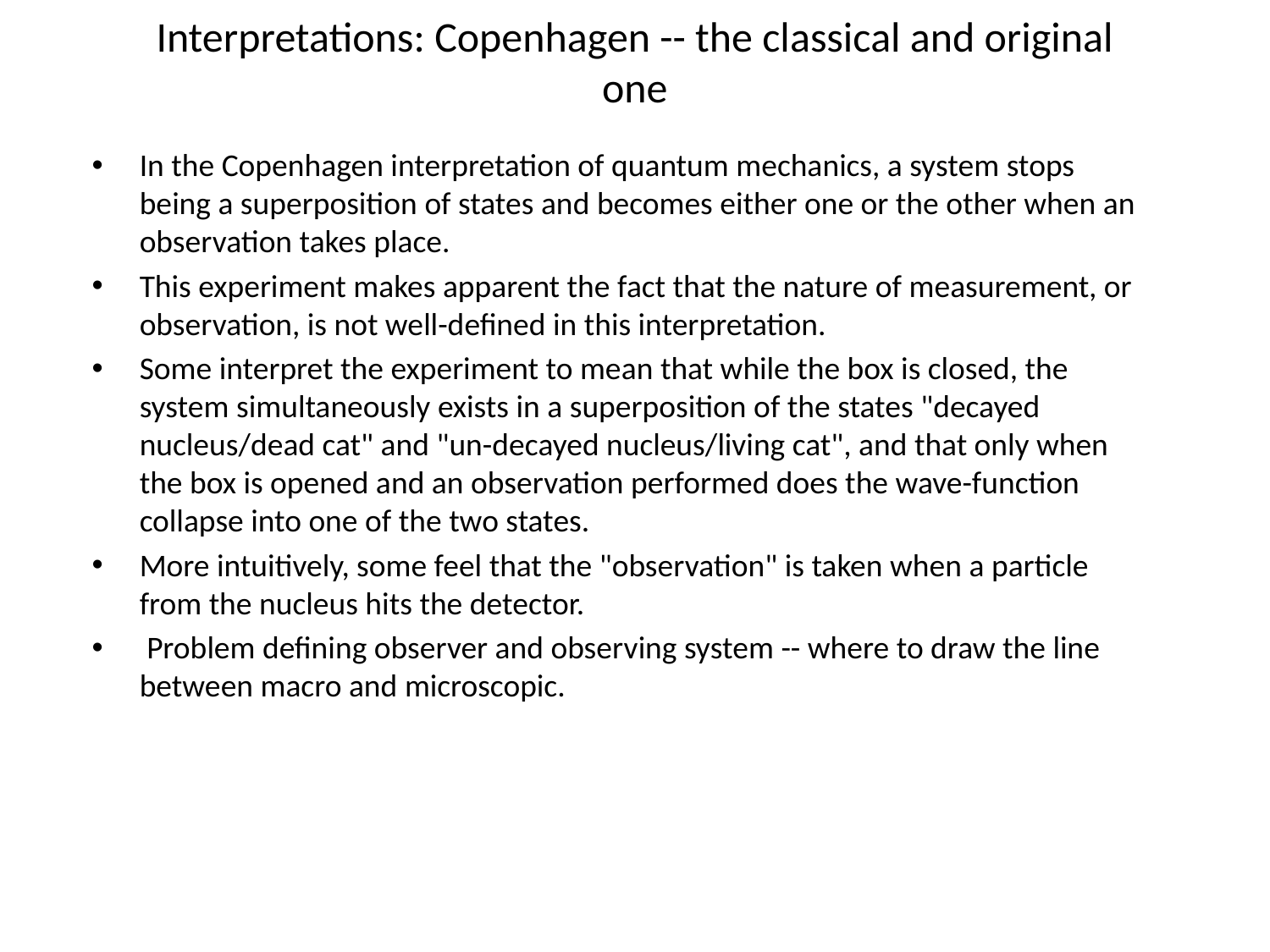

# Interpretations: Copenhagen -- the classical and original one
In the Copenhagen interpretation of quantum mechanics, a system stops being a superposition of states and becomes either one or the other when an observation takes place.
This experiment makes apparent the fact that the nature of measurement, or observation, is not well-defined in this interpretation.
Some interpret the experiment to mean that while the box is closed, the system simultaneously exists in a superposition of the states "decayed nucleus/dead cat" and "un-decayed nucleus/living cat", and that only when the box is opened and an observation performed does the wave-function collapse into one of the two states.
More intuitively, some feel that the "observation" is taken when a particle from the nucleus hits the detector.
 Problem defining observer and observing system -- where to draw the line between macro and microscopic.